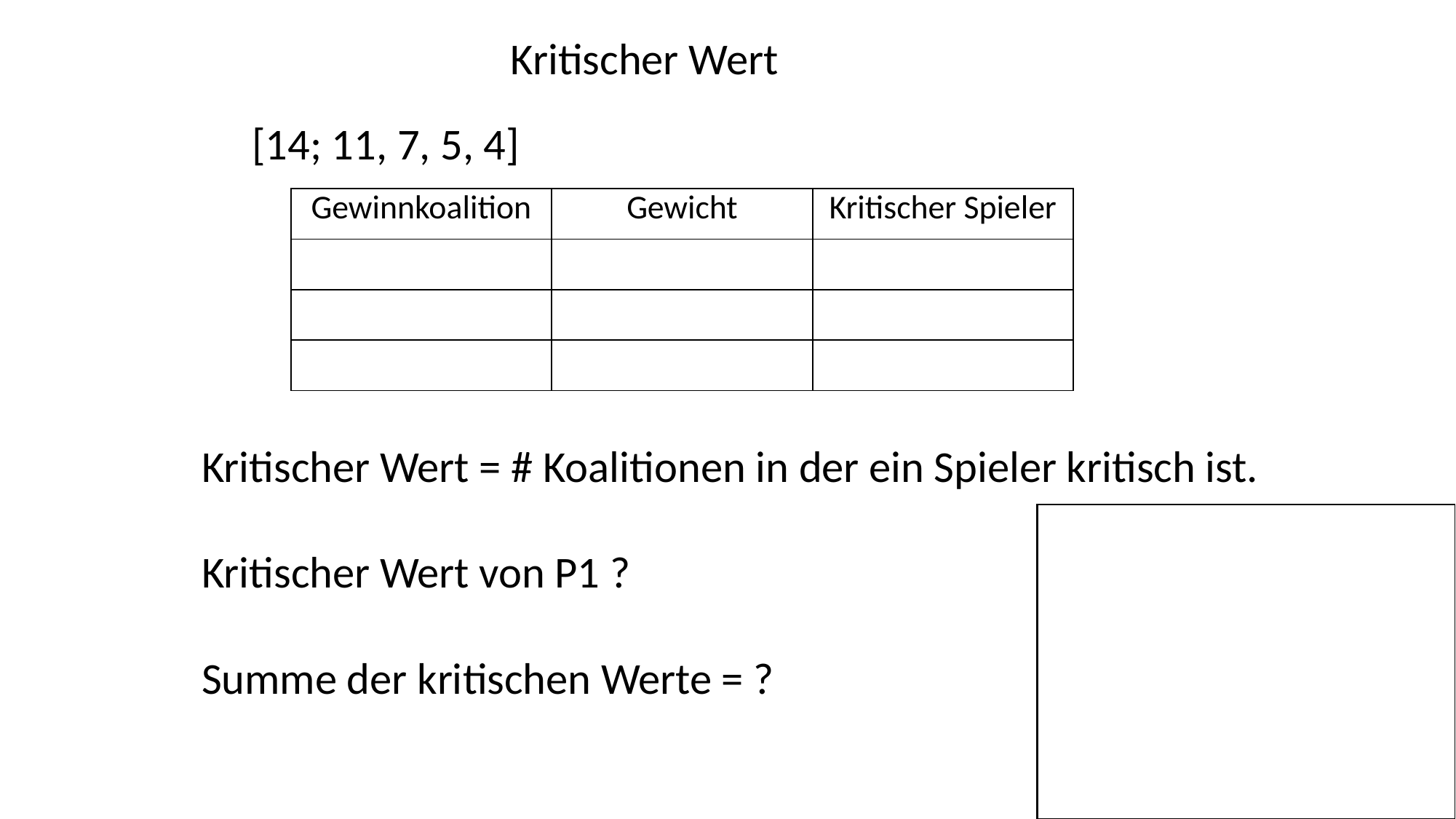

Kritischer Wert
[14; 11, 7, 5, 4]
| Gewinnkoalition | Gewicht | Kritischer Spieler |
| --- | --- | --- |
|  |  |  |
|  |  |  |
|  |  |  |
Kritischer Wert = # Koalitionen in der ein Spieler kritisch ist.

Kritischer Wert von P1 ?

Summe der kritischen Werte = ?